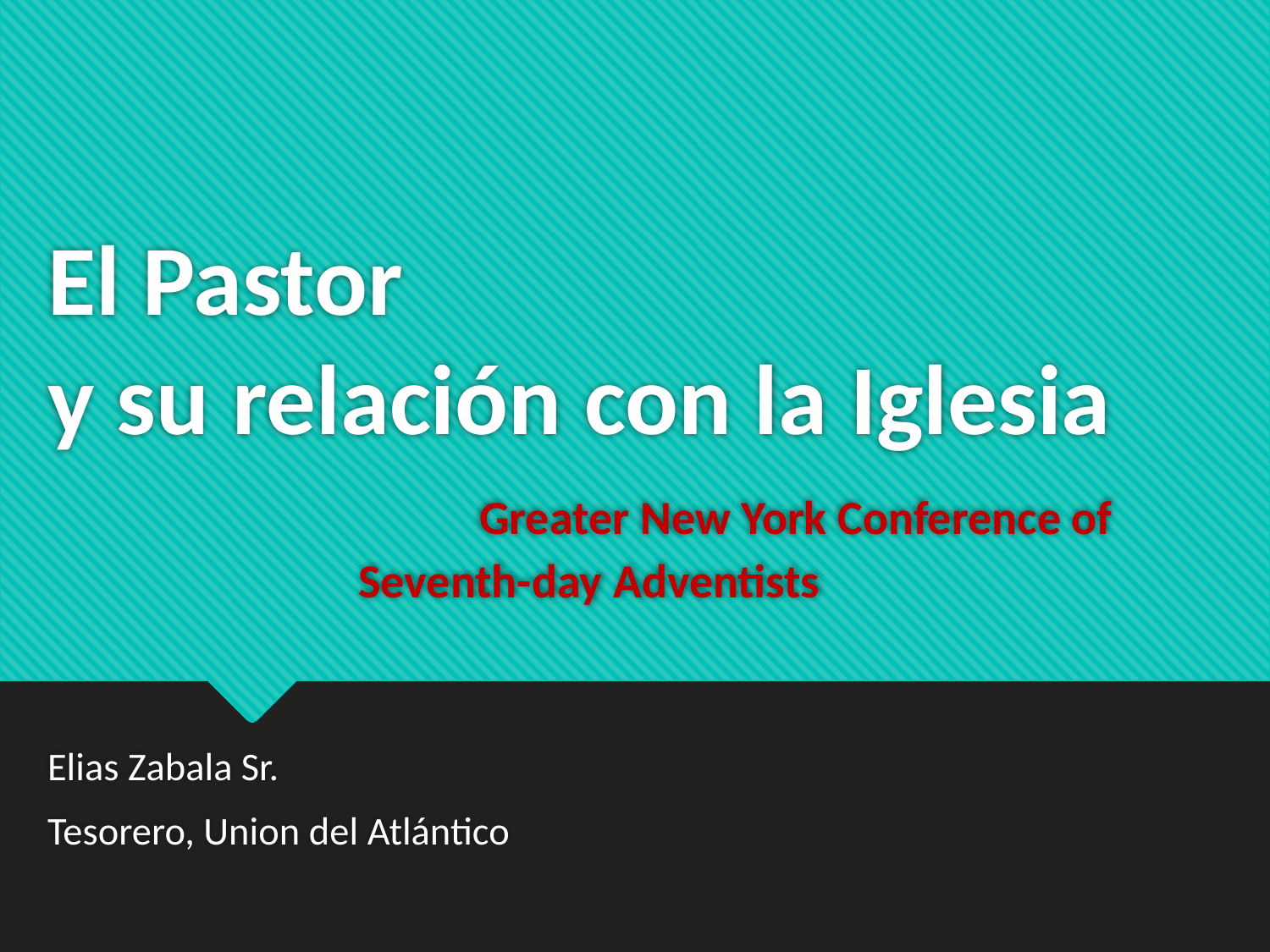

# El Pastor y su relación con la Iglesia Greater New York Conference of      				                   Seventh-day Adventists
Elias Zabala Sr.
Tesorero, Union del Atlántico